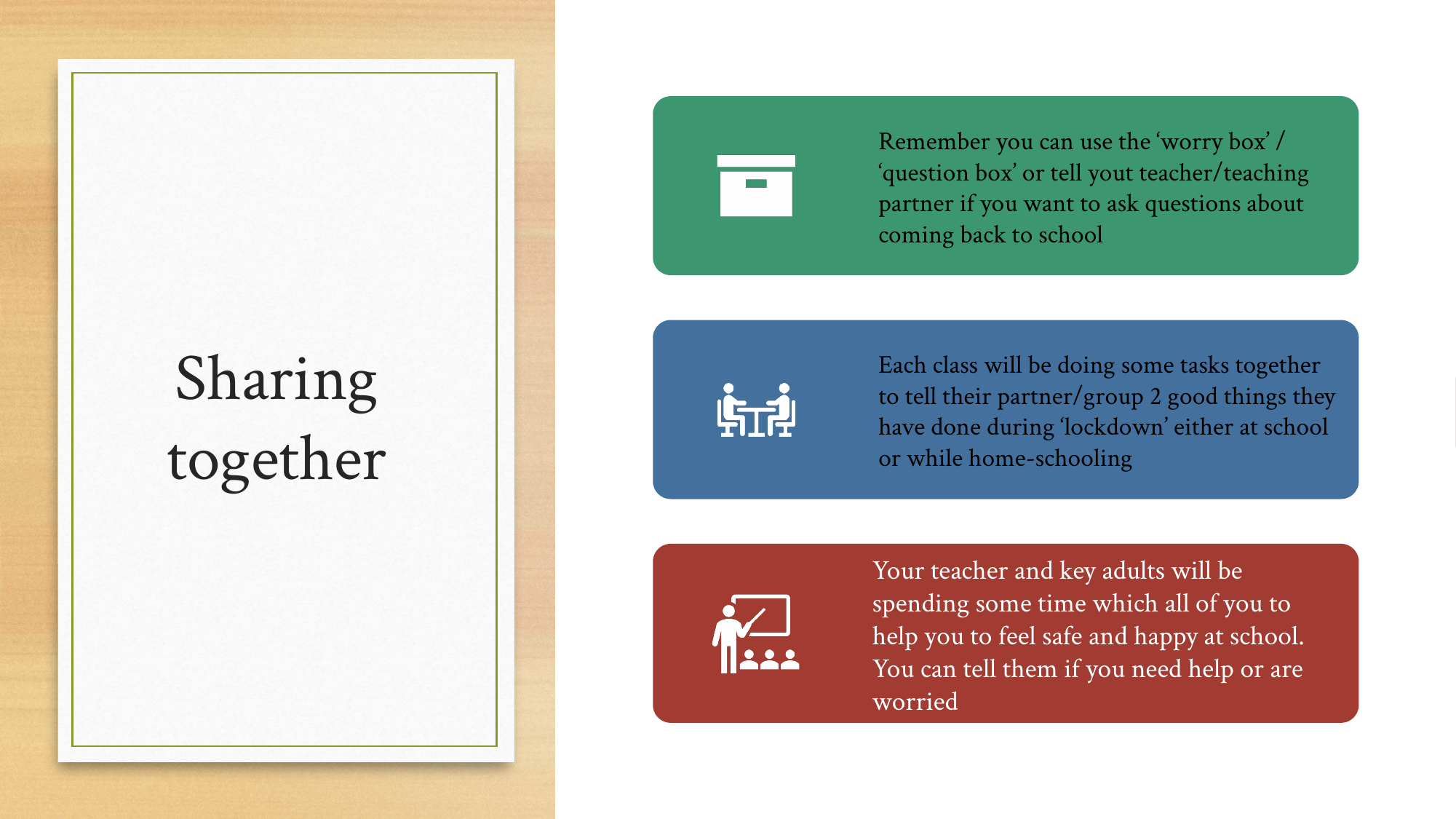

Remember you can use the ‘worry box’ / ‘question box’ or tell yout teacher/teaching partner if you want to ask questions about coming back to school
Each class will be doing some tasks together to tell their partner/group 2 good things they have done during ‘lockdown’ either at school or while home-schooling

# Sharing together
Your teacher and key adults will be spending some time which all of you to help you to feel safe and happy at school. You can tell them if you need help or are worried